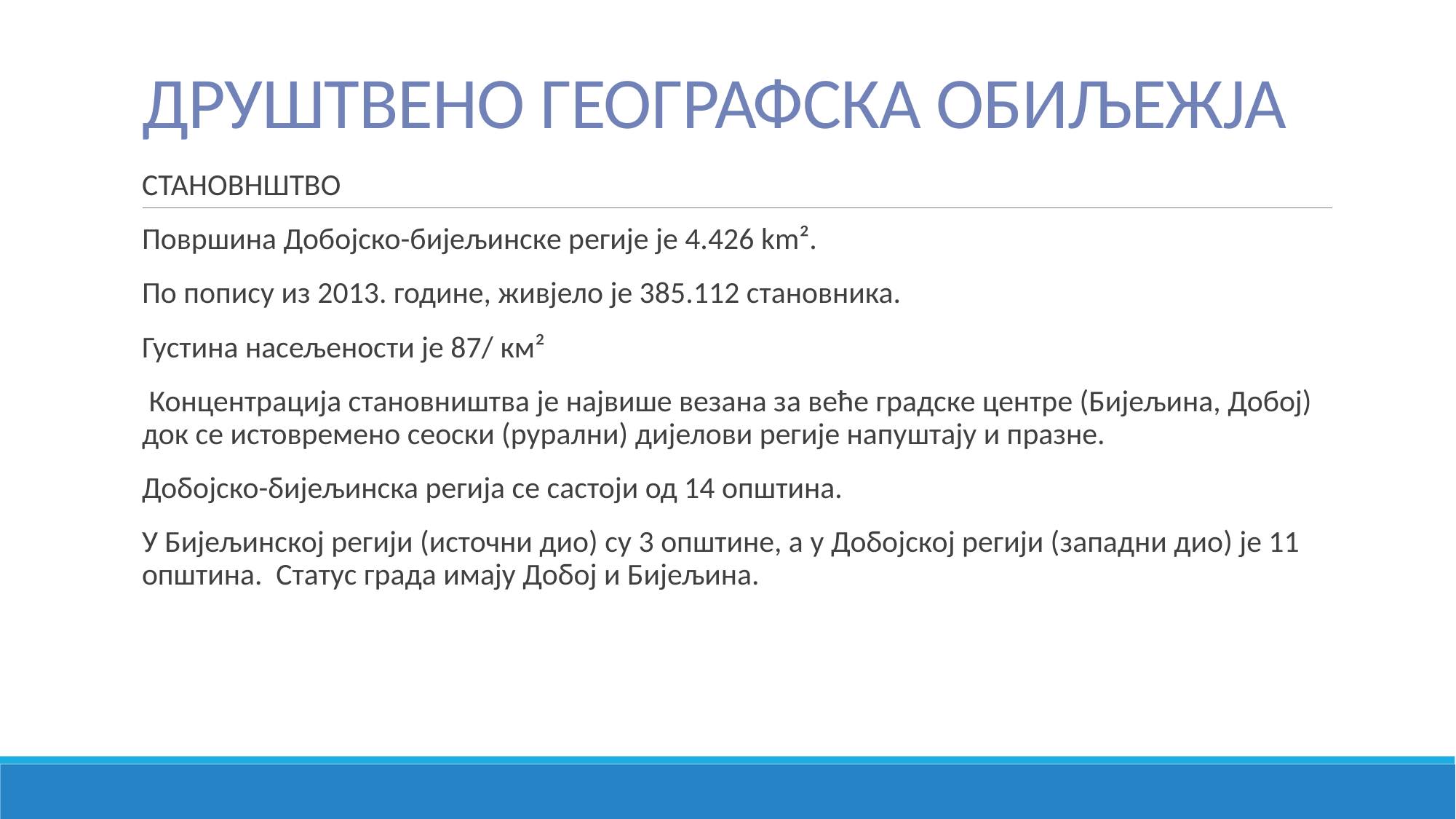

# ДРУШТВЕНО ГЕОГРАФСКА ОБИЉЕЖЈА
СТАНОВНШТВО
Површина Добојско-бијељинске регије је 4.426 km².
По попису из 2013. године, живјело је 385.112 становника.
Густина насељености је 87/ км²
 Концентрација становништва је највише везана за веће градске центре (Бијељина, Добој) док се истовремено сеоски (рурални) дијелови регије напуштају и празне.
Добојско-бијељинска регија се састоји од 14 општина.
У Бијељинској регији (источни дио) су 3 општине, а у Добојској регији (западни дио) је 11 општина.  Статус града имају Добој и Бијељина.